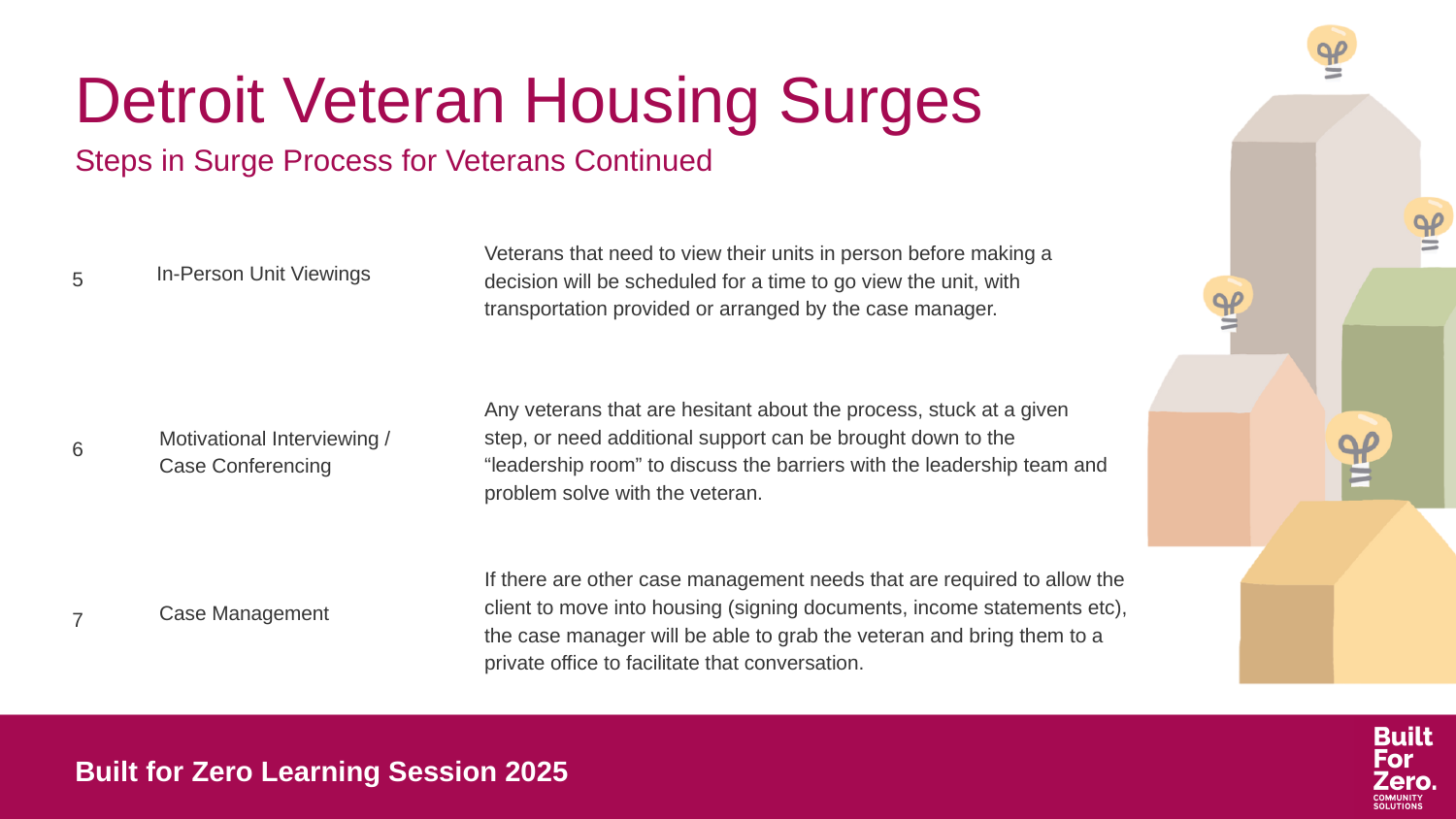

# Detroit Veteran Housing Surges
Steps in Surge Process for Veterans Continued
Veterans that need to view their units in person before making a decision will be scheduled for a time to go view the unit, with transportation provided or arranged by the case manager.
5
In-Person Unit Viewings
Any veterans that are hesitant about the process, stuck at a given step, or need additional support can be brought down to the “leadership room” to discuss the barriers with the leadership team and problem solve with the veteran.
6
Motivational Interviewing / Case Conferencing
If there are other case management needs that are required to allow the client to move into housing (signing documents, income statements etc), the case manager will be able to grab the veteran and bring them to a private office to facilitate that conversation.
7
Case Management